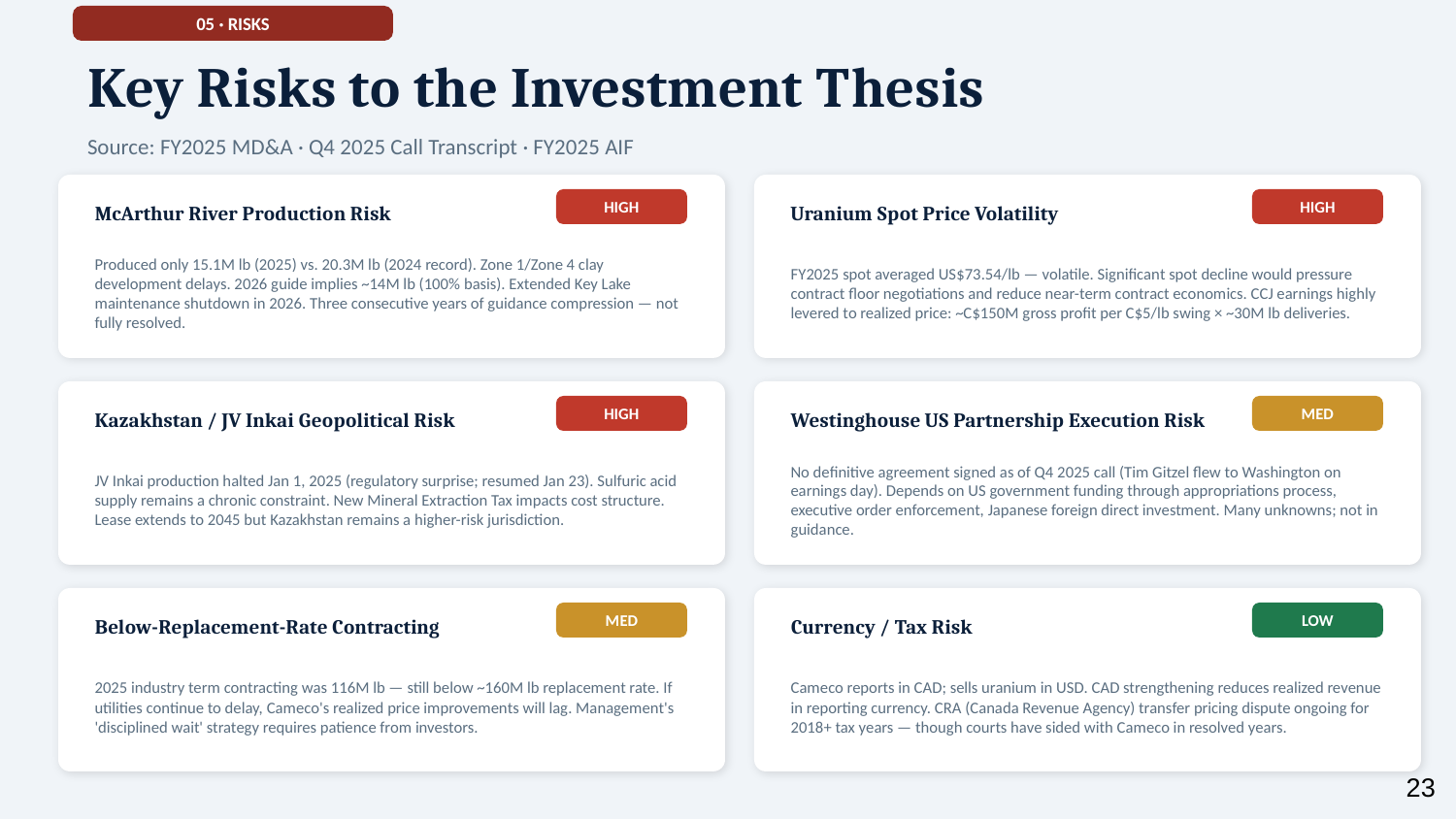

05 · RISKS
Key Risks to the Investment Thesis
Source: FY2025 MD&A · Q4 2025 Call Transcript · FY2025 AIF

McArthur River Production Risk

HIGH
Uranium Spot Price Volatility

HIGH
Produced only 15.1M lb (2025) vs. 20.3M lb (2024 record). Zone 1/Zone 4 clay development delays. 2026 guide implies ~14M lb (100% basis). Extended Key Lake maintenance shutdown in 2026. Three consecutive years of guidance compression — not fully resolved.
FY2025 spot averaged US$73.54/lb — volatile. Significant spot decline would pressure contract floor negotiations and reduce near-term contract economics. CCJ earnings highly levered to realized price: ~C$150M gross profit per C$5/lb swing × ~30M lb deliveries.

Kazakhstan / JV Inkai Geopolitical Risk

HIGH
Westinghouse US Partnership Execution Risk

MED
JV Inkai production halted Jan 1, 2025 (regulatory surprise; resumed Jan 23). Sulfuric acid supply remains a chronic constraint. New Mineral Extraction Tax impacts cost structure. Lease extends to 2045 but Kazakhstan remains a higher-risk jurisdiction.
No definitive agreement signed as of Q4 2025 call (Tim Gitzel flew to Washington on earnings day). Depends on US government funding through appropriations process, executive order enforcement, Japanese foreign direct investment. Many unknowns; not in guidance.

Below-Replacement-Rate Contracting

MED
Currency / Tax Risk

LOW
2025 industry term contracting was 116M lb — still below ~160M lb replacement rate. If utilities continue to delay, Cameco's realized price improvements will lag. Management's 'disciplined wait' strategy requires patience from investors.
Cameco reports in CAD; sells uranium in USD. CAD strengthening reduces realized revenue in reporting currency. CRA (Canada Revenue Agency) transfer pricing dispute ongoing for 2018+ tax years — though courts have sided with Cameco in resolved years.
23